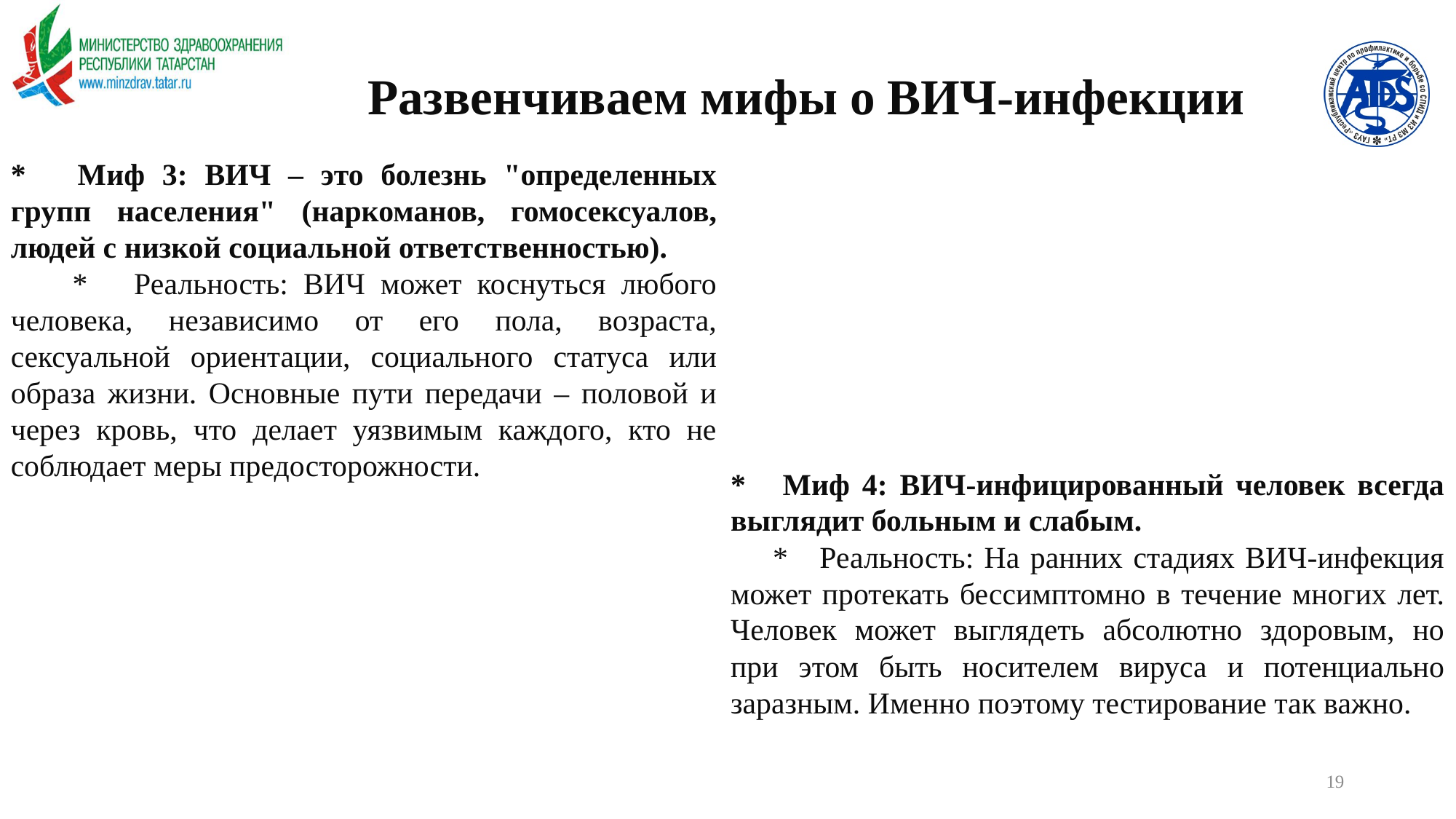

# Развенчиваем мифы о ВИЧ-инфекции
*   Миф 3: ВИЧ – это болезнь "определенных групп населения" (наркоманов, гомосексуалов, людей с низкой социальной ответственностью).
    *   Реальность: ВИЧ может коснуться любого человека, независимо от его пола, возраста, сексуальной ориентации, социального статуса или образа жизни. Основные пути передачи – половой и через кровь, что делает уязвимым каждого, кто не соблюдает меры предосторожности.
*   Миф 4: ВИЧ-инфицированный человек всегда выглядит больным и слабым.
    *   Реальность: На ранних стадиях ВИЧ-инфекция может протекать бессимптомно в течение многих лет. Человек может выглядеть абсолютно здоровым, но при этом быть носителем вируса и потенциально заразным. Именно поэтому тестирование так важно.
19